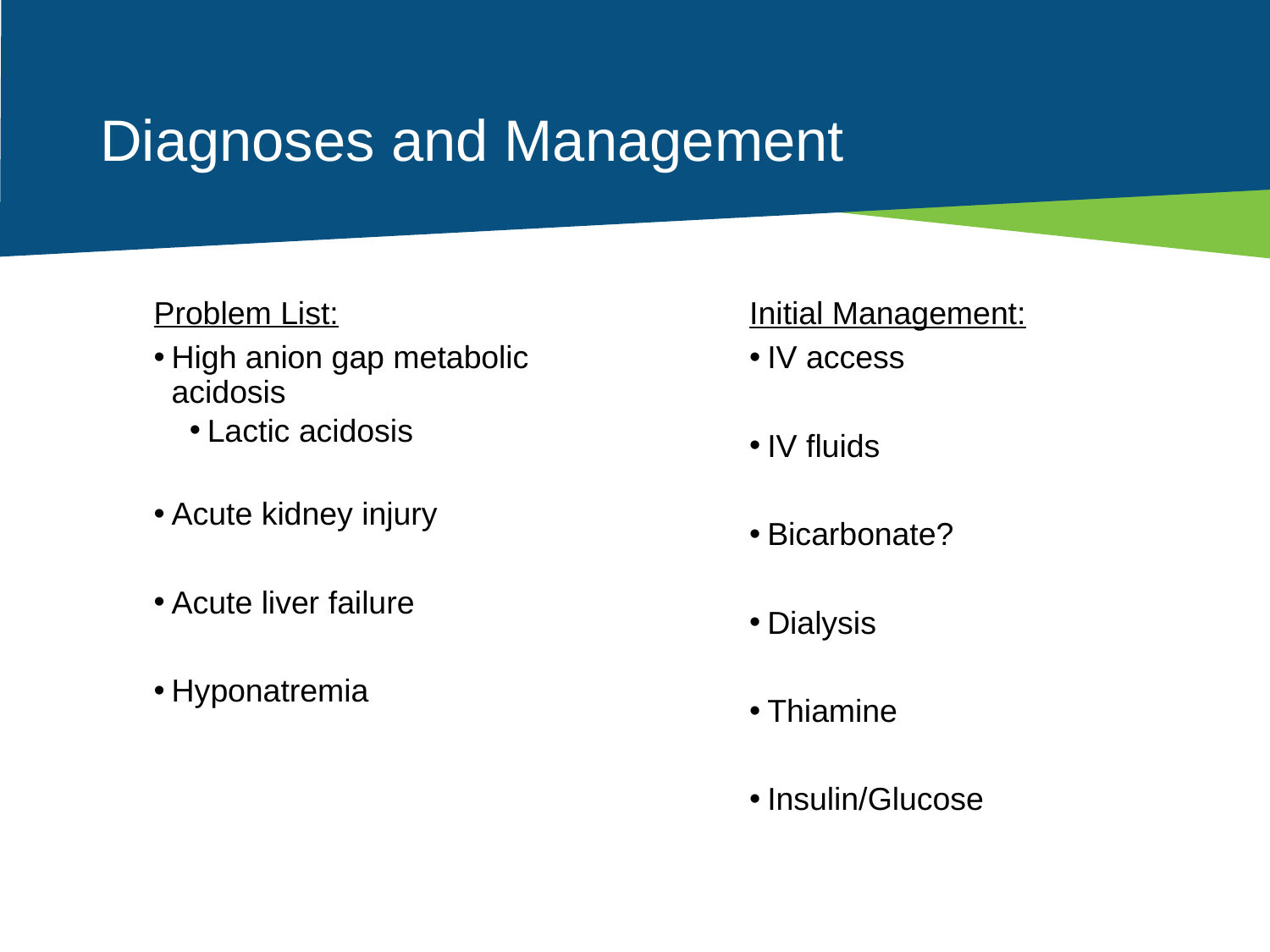

# Diagnoses and Management
Problem List:
High anion gap metabolic acidosis
Lactic acidosis

Acute kidney injury

Acute liver failure

Hyponatremia
Initial Management:
IV access

IV fluids

Bicarbonate?

Dialysis

Thiamine

Insulin/Glucose